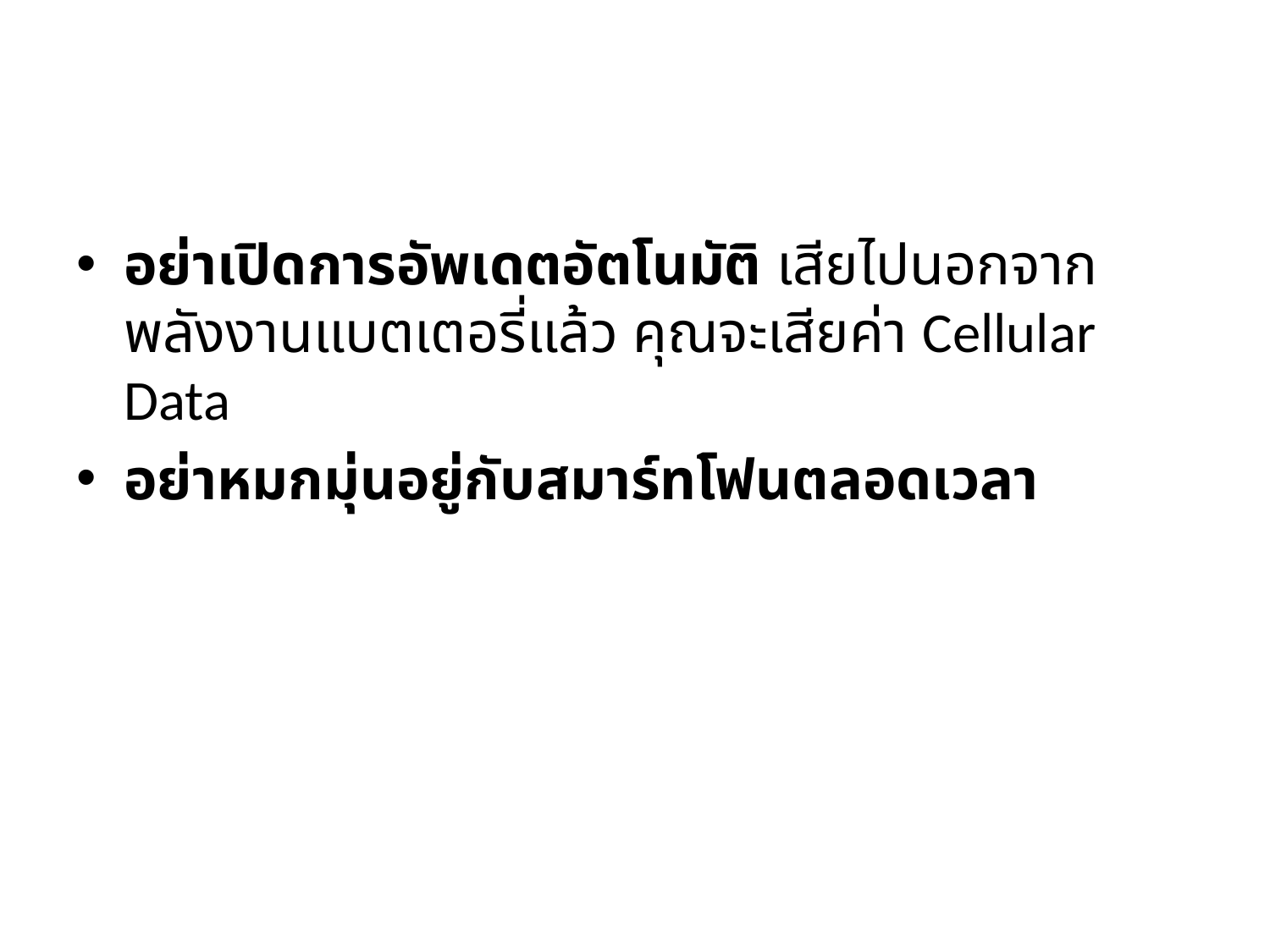

#
อย่าเปิดการอัพเดตอัตโนมัติ เสียไปนอกจากพลังงานแบตเตอรี่แล้ว คุณจะเสียค่า Cellular Data
อย่าหมกมุ่นอยู่กับสมาร์ทโฟนตลอดเวลา